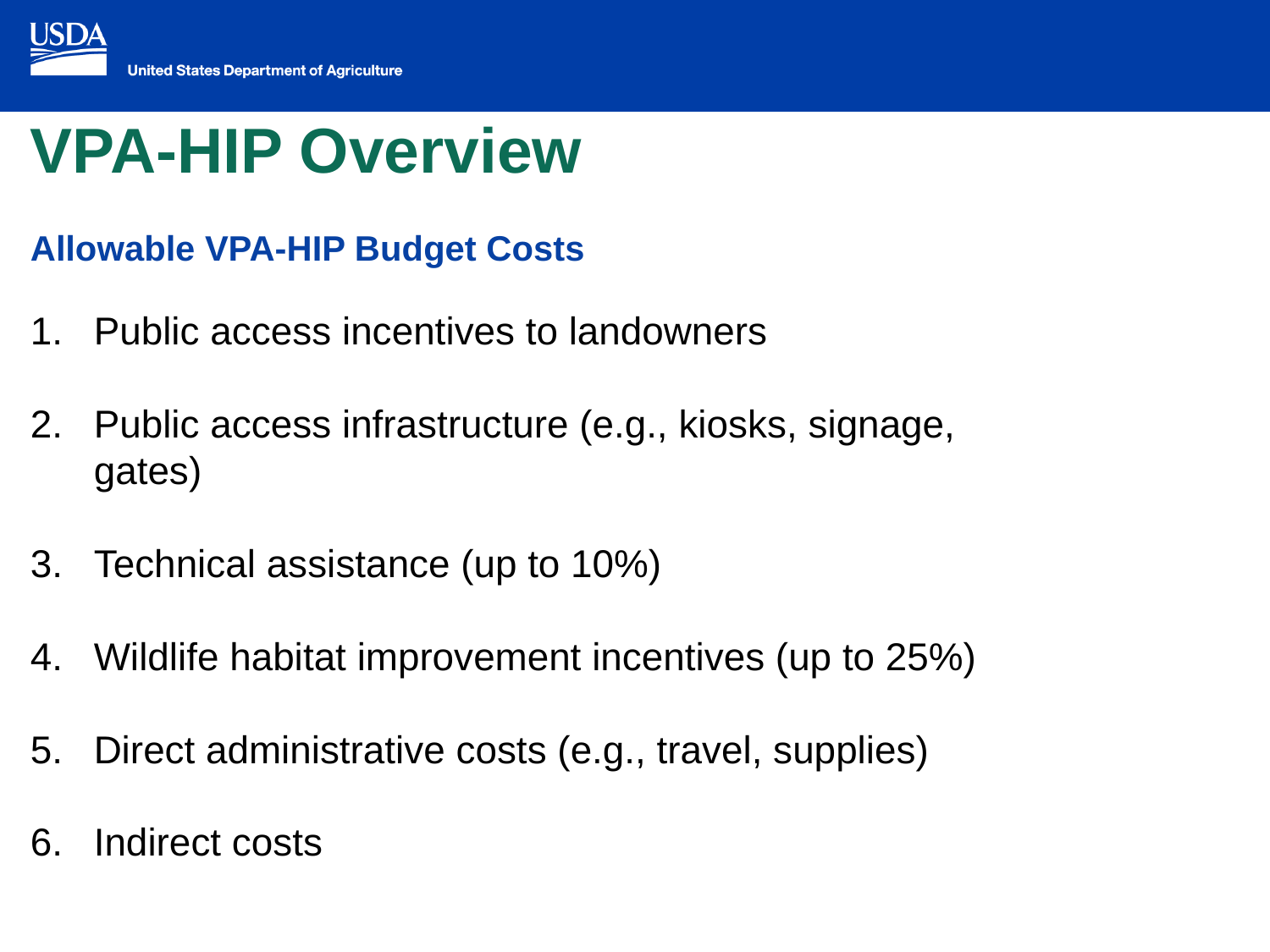

# VPA-HIP Overview
Allowable VPA-HIP Budget Costs

Public access incentives to landowners

Public access infrastructure (e.g., kiosks, signage, gates)

Technical assistance (up to 10%)

Wildlife habitat improvement incentives (up to 25%)

Direct administrative costs (e.g., travel, supplies)

Indirect costs